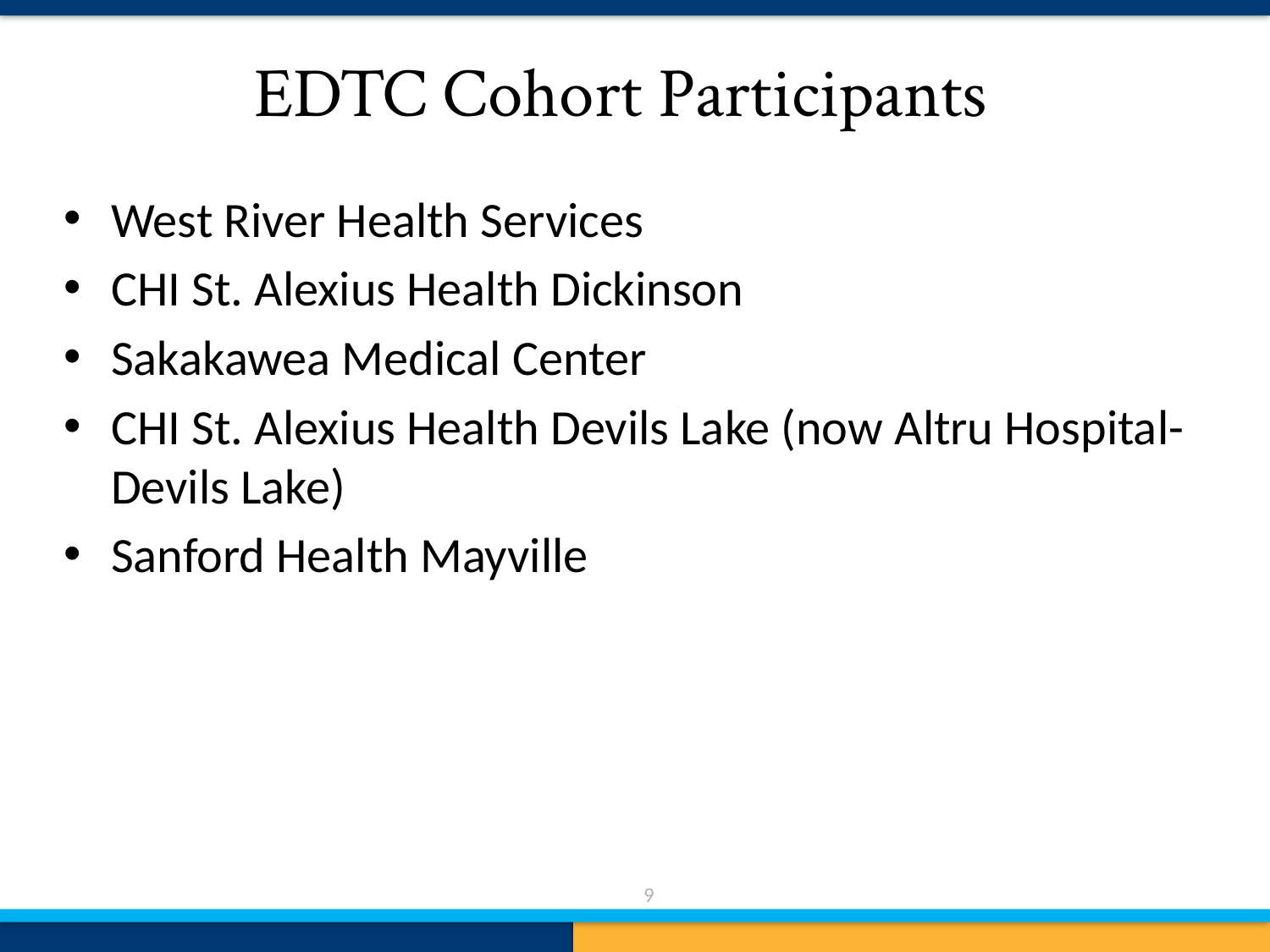

# EDTC Cohort Participants
West River Health Services
CHI St. Alexius Health Dickinson
Sakakawea Medical Center
CHI St. Alexius Health Devils Lake (now Altru Hospital- Devils Lake)
Sanford Health Mayville

9